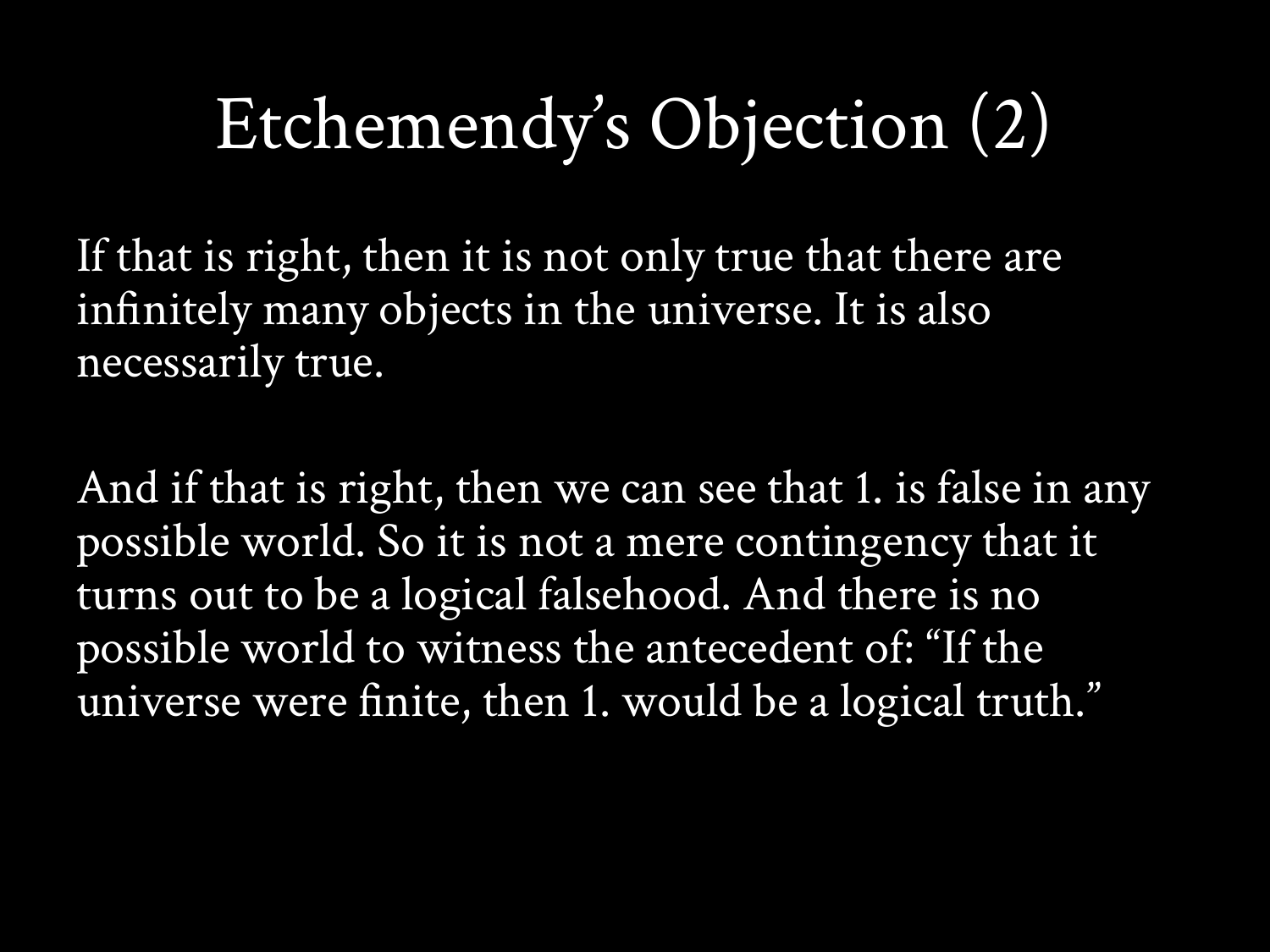

# Etchemendy’s Objection (2)
If that is right, then it is not only true that there are infinitely many objects in the universe. It is also necessarily true.

And if that is right, then we can see that 1. is false in any possible world. So it is not a mere contingency that it turns out to be a logical falsehood. And there is no possible world to witness the antecedent of: “If the universe were finite, then 1. would be a logical truth.”